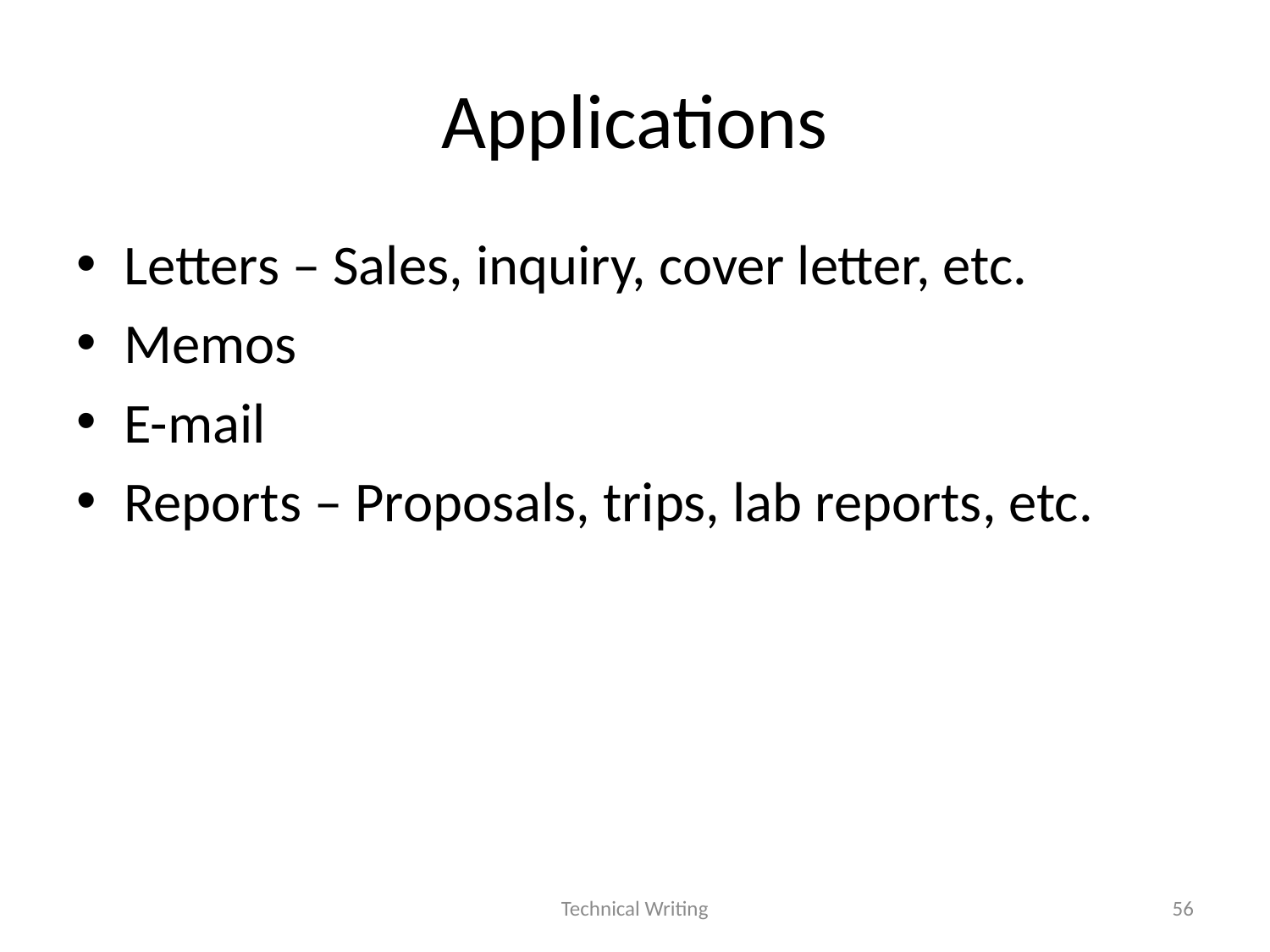

# Applications
Letters – Sales, inquiry, cover letter, etc.
Memos
E-mail
Reports – Proposals, trips, lab reports, etc.

Technical Writing
56